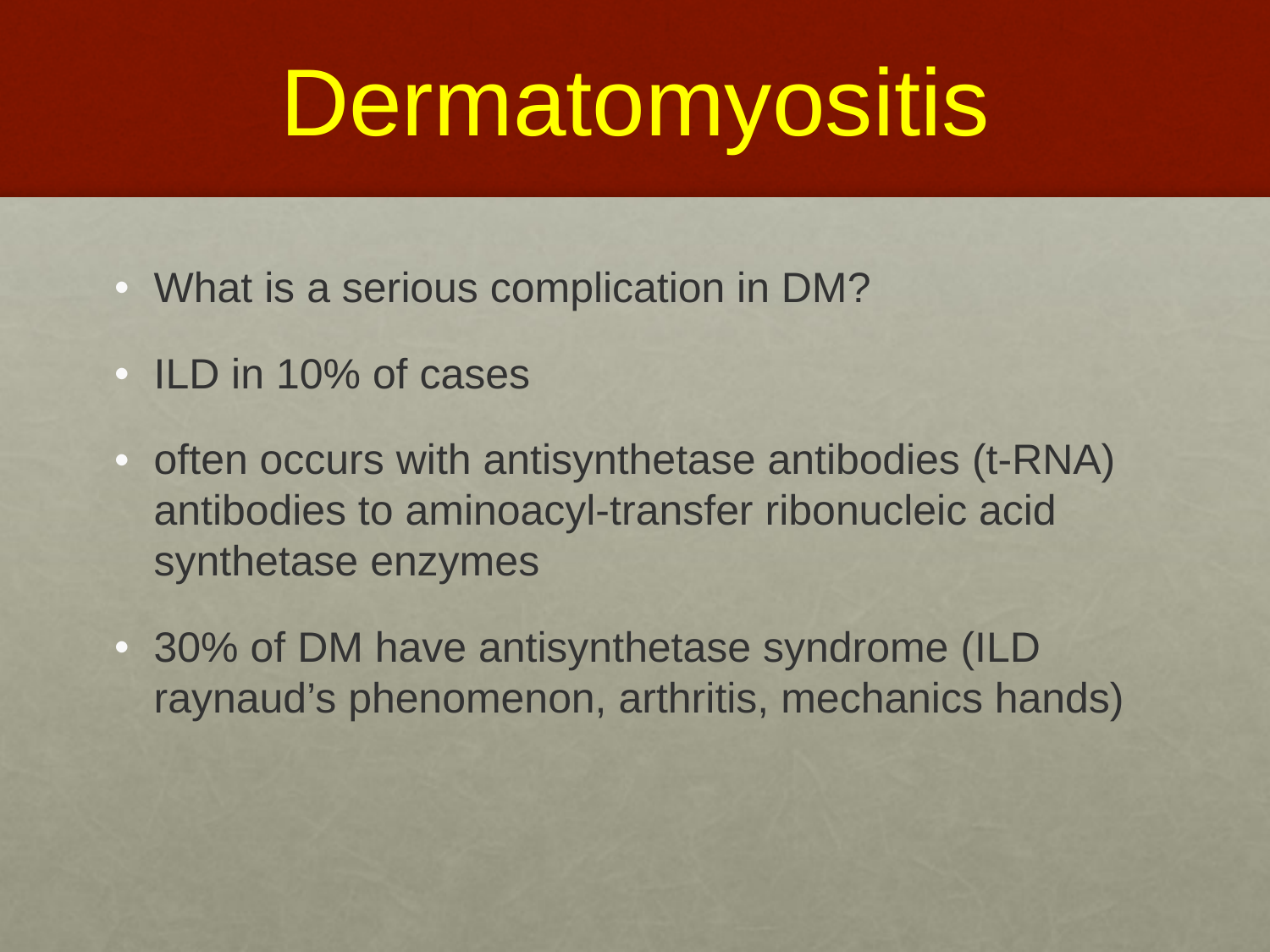

# Dermatomyositis
What is a serious complication in DM?
ILD in 10% of cases
often occurs with antisynthetase antibodies (t-RNA) antibodies to aminoacyl-transfer ribonucleic acid synthetase enzymes
30% of DM have antisynthetase syndrome (ILD raynaud’s phenomenon, arthritis, mechanics hands)